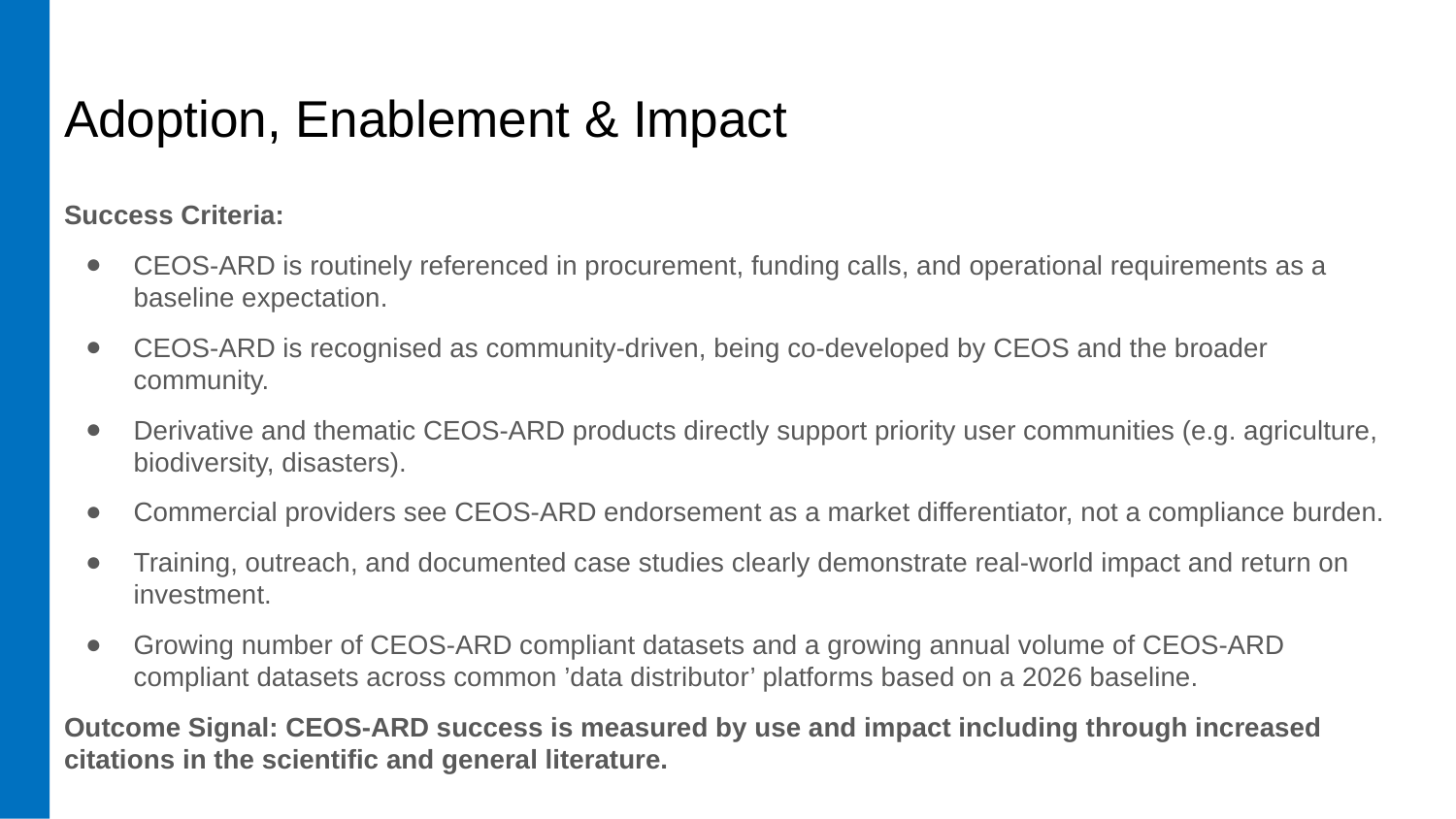

# Adoption, Enablement & Impact
Success Criteria:
CEOS-ARD is routinely referenced in procurement, funding calls, and operational requirements as a baseline expectation.
CEOS-ARD is recognised as community-driven, being co-developed by CEOS and the broader community.
Derivative and thematic CEOS-ARD products directly support priority user communities (e.g. agriculture, biodiversity, disasters).
Commercial providers see CEOS-ARD endorsement as a market differentiator, not a compliance burden.
Training, outreach, and documented case studies clearly demonstrate real-world impact and return on investment.
Growing number of CEOS-ARD compliant datasets and a growing annual volume of CEOS-ARD compliant datasets across common ’data distributor’ platforms based on a 2026 baseline.
Outcome Signal: CEOS-ARD success is measured by use and impact including through increased citations in the scientific and general literature.